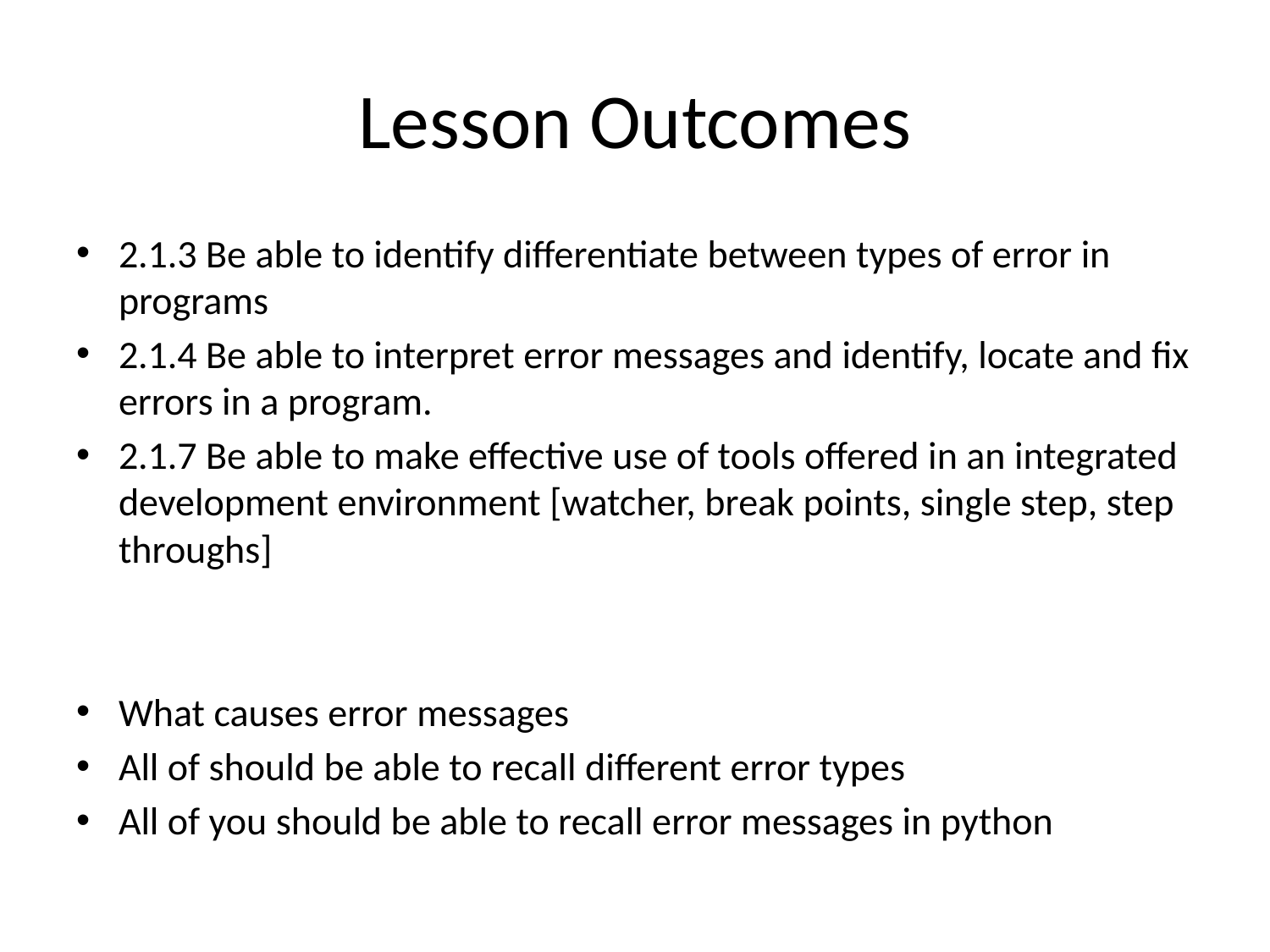

# Lesson Outcomes
2.1.3 Be able to identify differentiate between types of error in programs
2.1.4 Be able to interpret error messages and identify, locate and fix errors in a program.
2.1.7 Be able to make effective use of tools offered in an integrated development environment [watcher, break points, single step, step throughs]

What causes error messages
All of should be able to recall different error types
All of you should be able to recall error messages in python